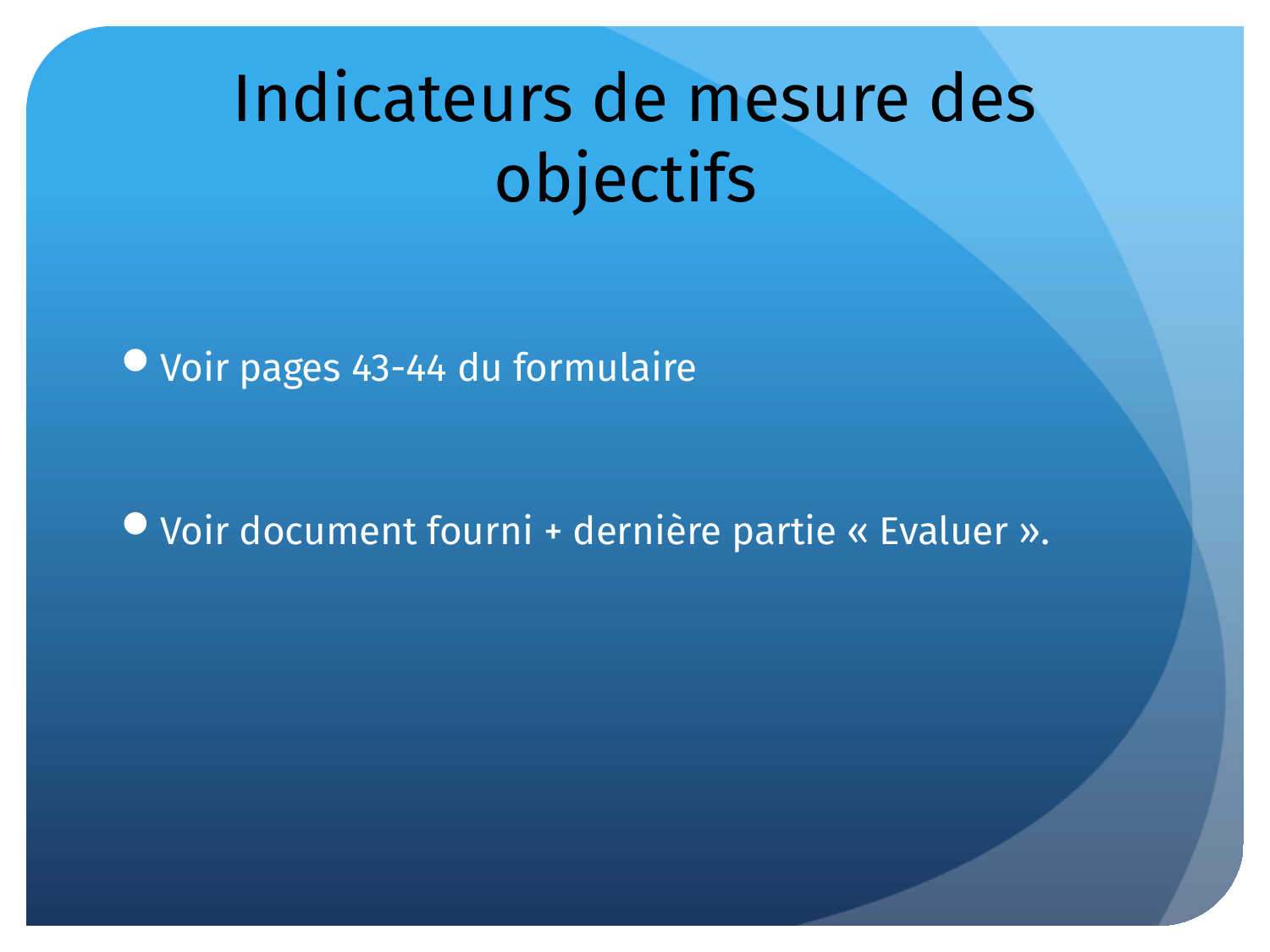

# Indicateurs de mesure des objectifs

Voir pages 43-44 du formulaire

Voir document fourni + dernière partie « Evaluer ».